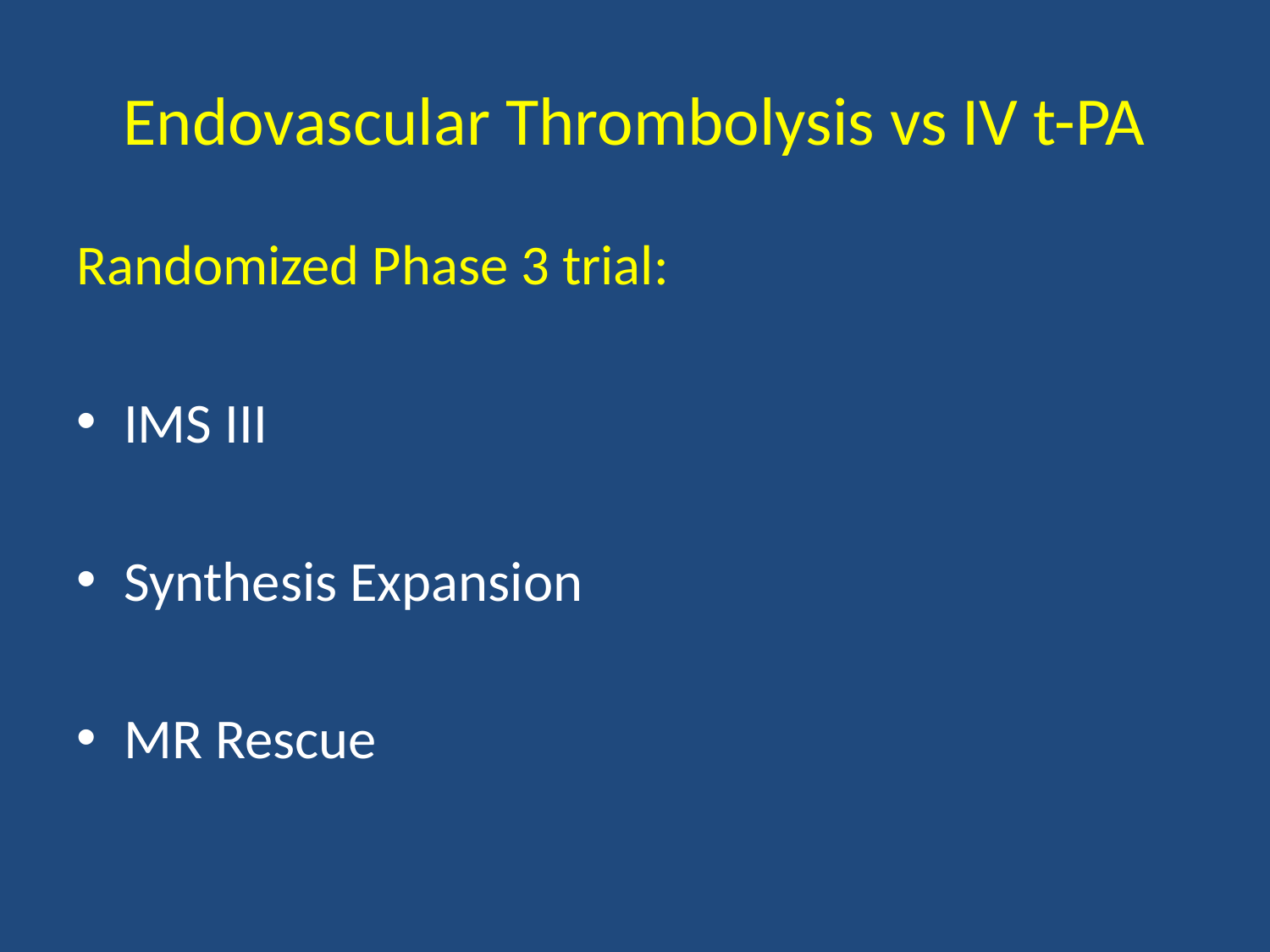

# Endovascular Thrombolysis vs IV t-PA
Randomized Phase 3 trial:

IMS III

Synthesis Expansion

MR Rescue